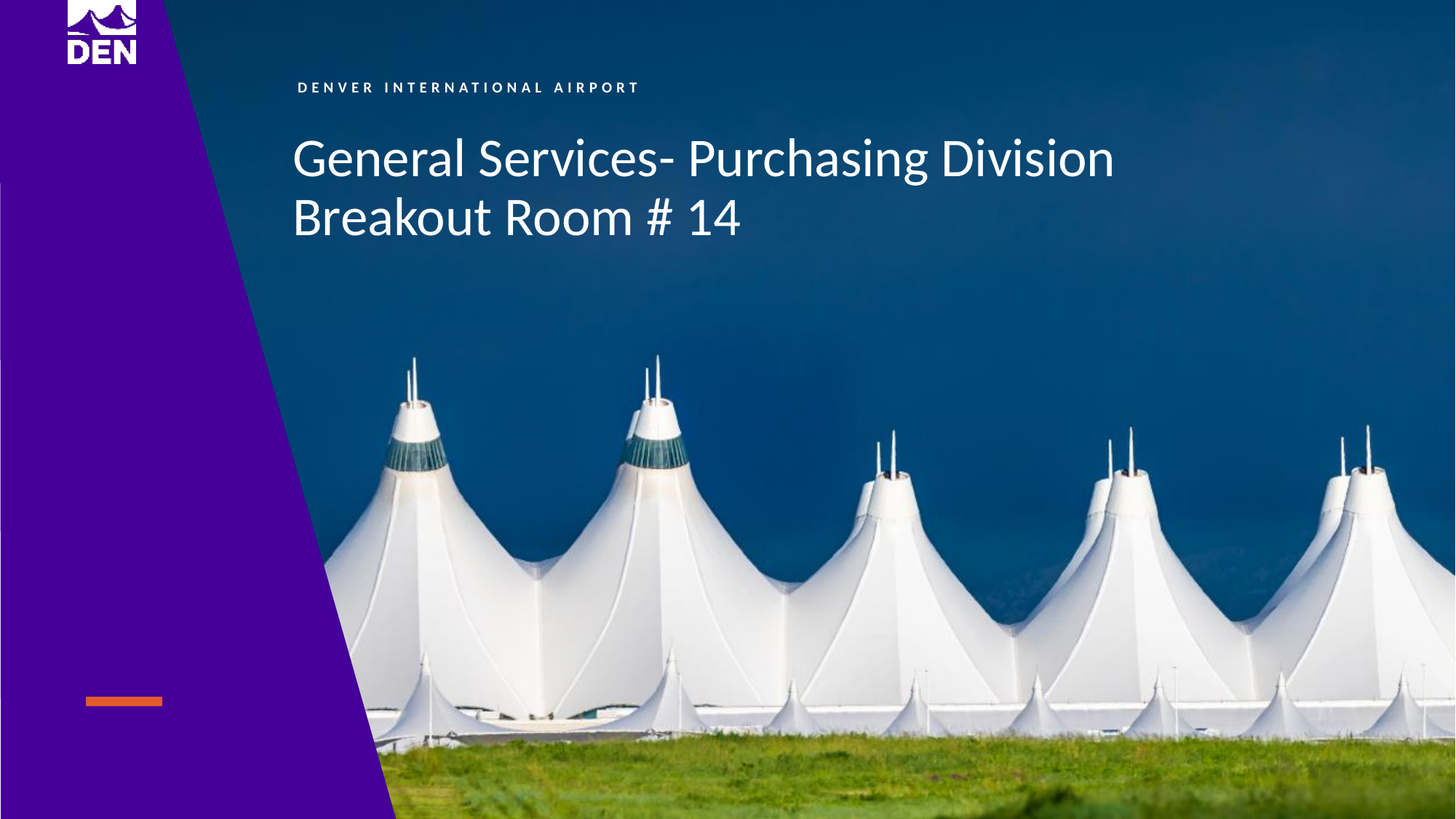

General Services- Purchasing Division
Breakout Room # 14